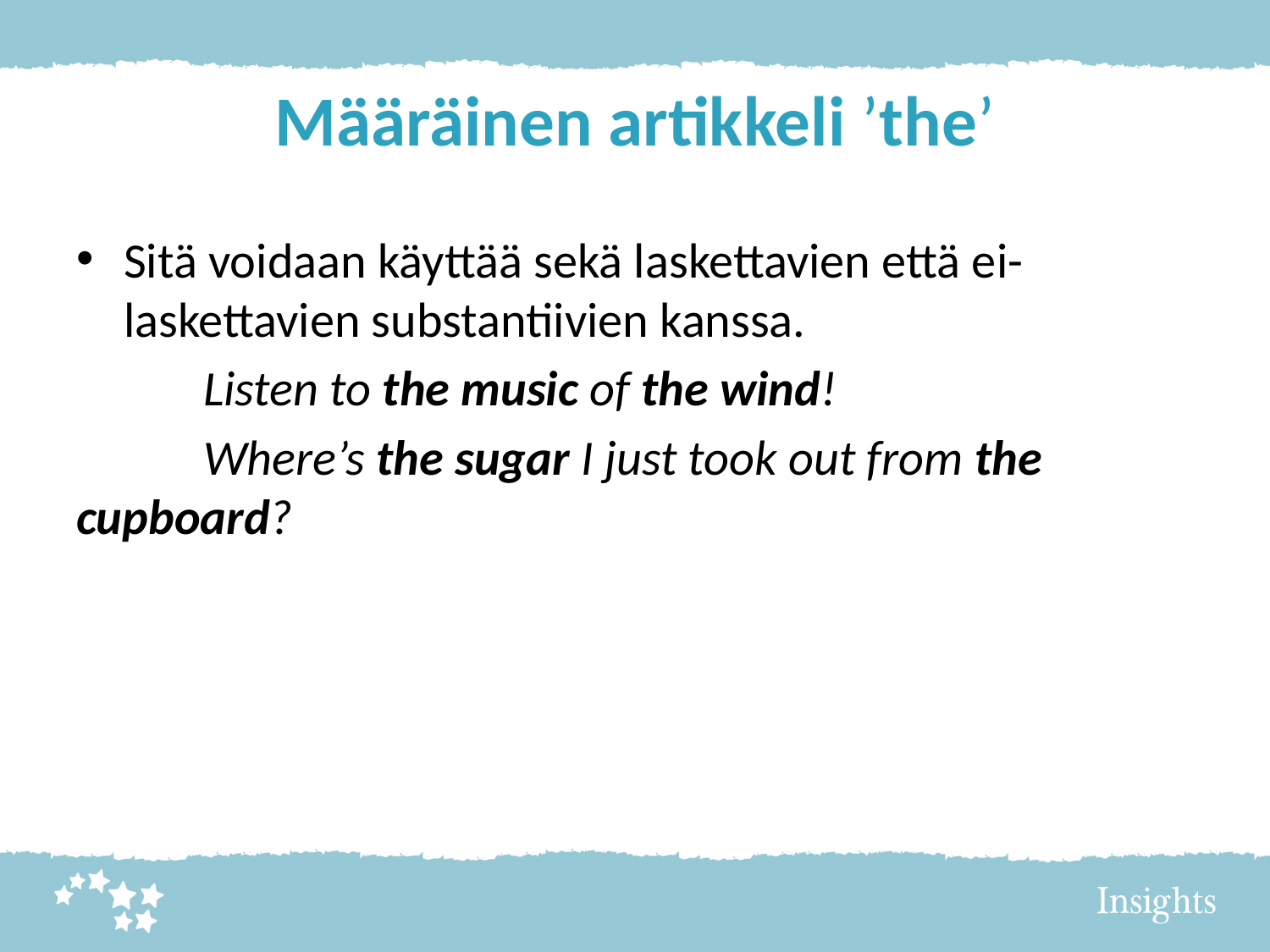

# Määräinen artikkeli ’the’
Sitä voidaan käyttää sekä laskettavien että ei-laskettavien substantiivien kanssa.
	Listen to the music of the wind!
	Where’s the sugar I just took out from the 	cupboard?